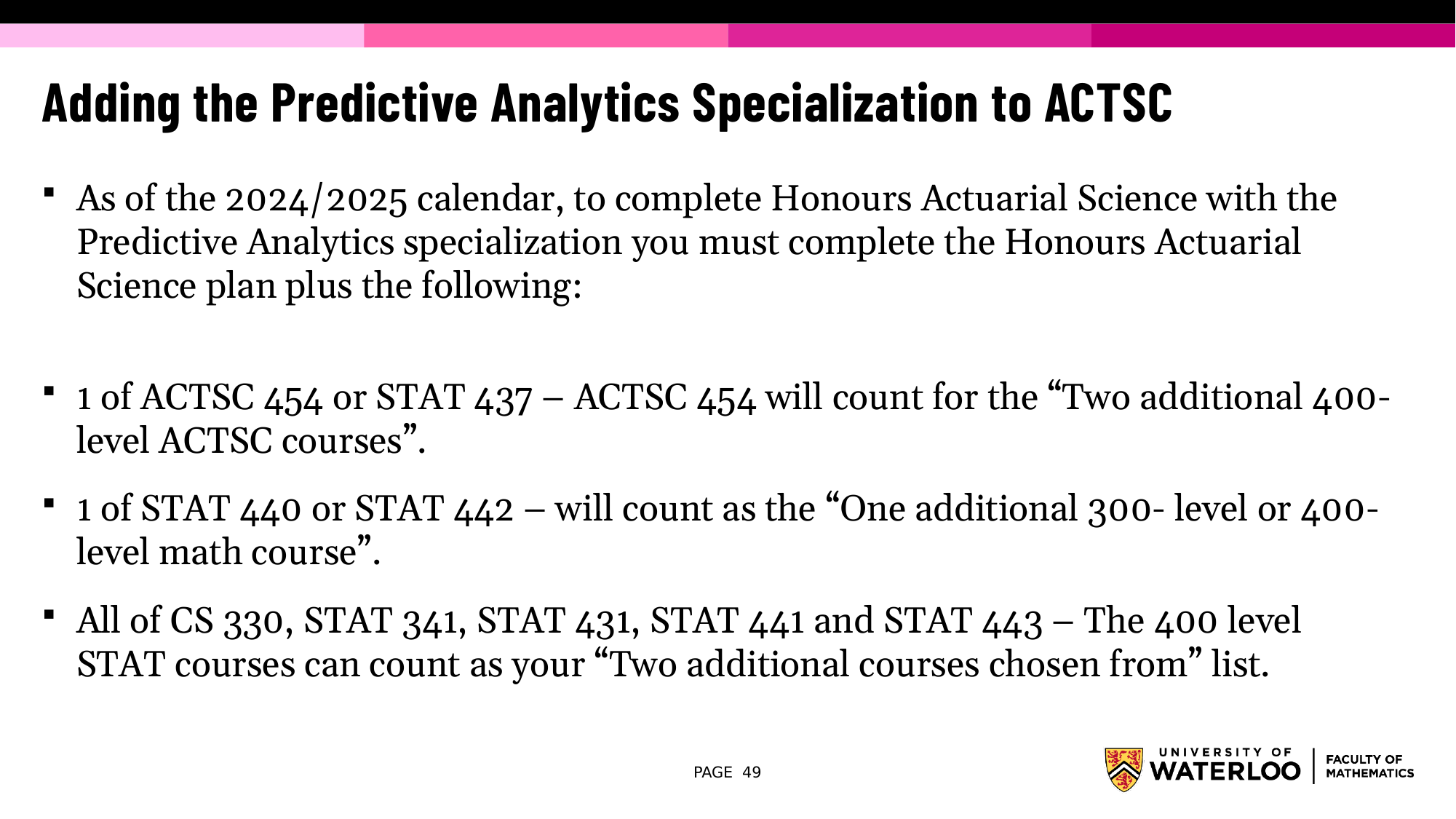

# Adding the Predictive Analytics Specialization to ACTSC
As of the 2024/2025 calendar, to complete Honours Actuarial Science with the Predictive Analytics specialization you must complete the Honours Actuarial Science plan plus the following:
1 of ACTSC 454 or STAT 437 – ACTSC 454 will count for the “Two additional 400-level ACTSC courses”.
1 of STAT 440 or STAT 442 – will count as the “One additional 300- level or 400-level math course”.
All of CS 330, STAT 341, STAT 431, STAT 441 and STAT 443 – The 400 level STAT courses can count as your “Two additional courses chosen from” list.

PAGE  49